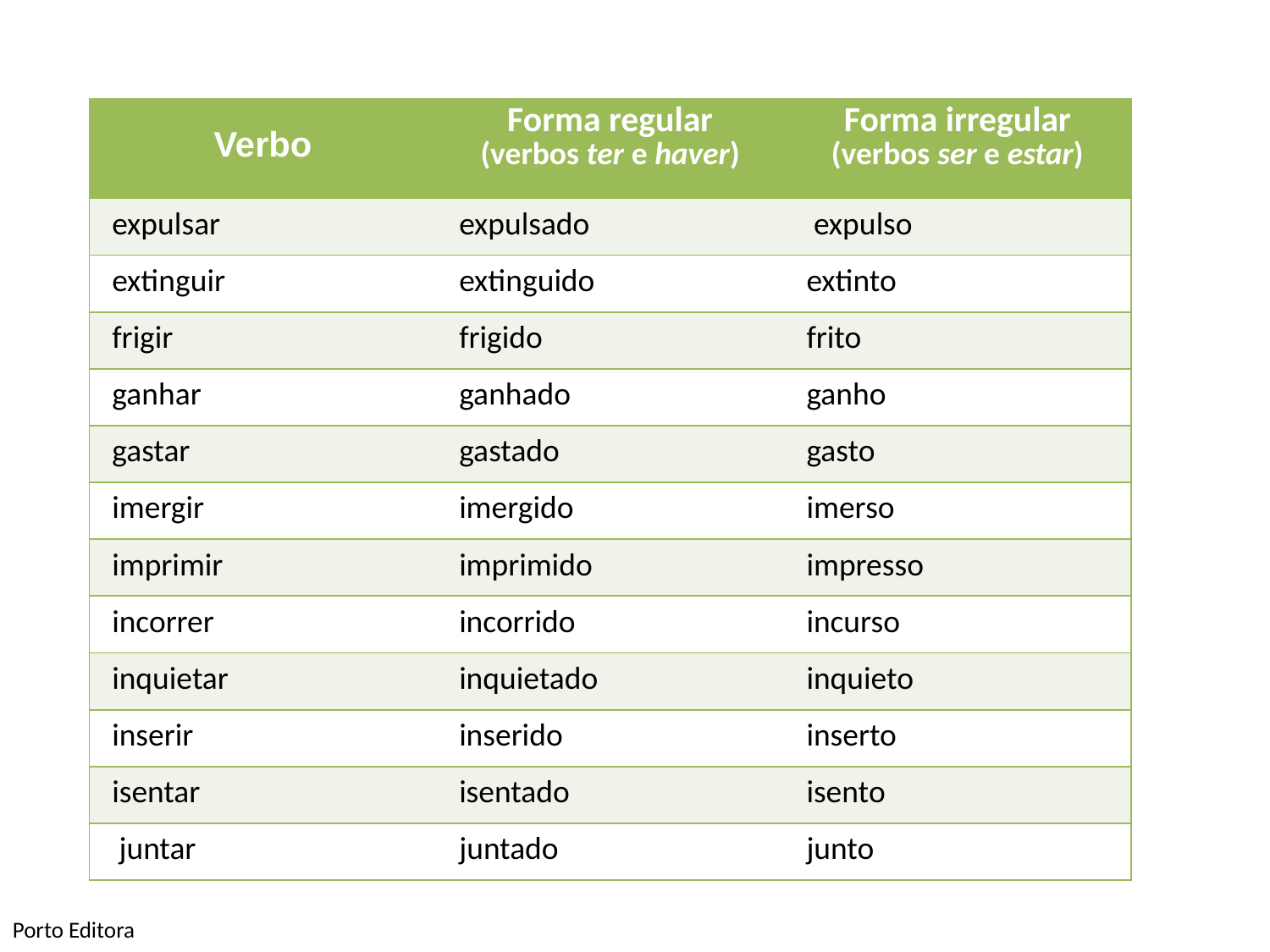

| Verbo | Forma regular (verbos ter e haver) | Forma irregular (verbos ser e estar) |
| --- | --- | --- |
| expulsar | expulsado | expulso |
| extinguir | extinguido | extinto |
| frigir | frigido | frito |
| ganhar | ganhado | ganho |
| gastar | gastado | gasto |
| imergir | imergido | imerso |
| imprimir | imprimido | impresso |
| incorrer | incorrido | incurso |
| inquietar | inquietado | inquieto |
| inserir | inserido | inserto |
| isentar | isentado | isento |
| juntar | juntado | junto |
Porto Editora